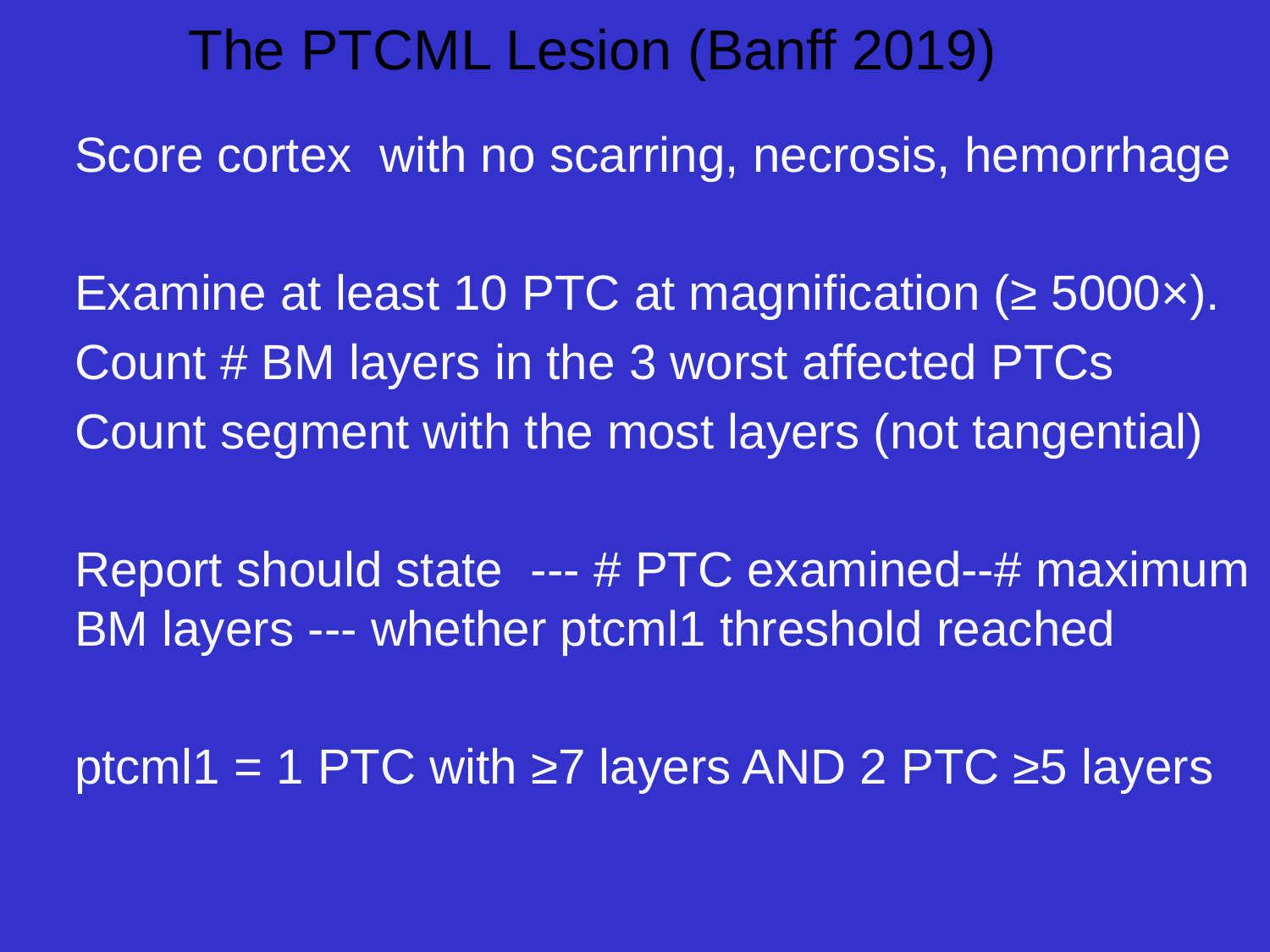

# The PTCML Lesion (Banff 2019)
Score cortex  with no scarring, necrosis, hemorrhage

Examine at least 10 PTC at magnification (≥ 5000×).
Count # BM layers in the 3 worst affected PTCs
Count segment with the most layers (not tangential)

Report should state  --- # PTC examined--# maximum BM layers --- whether ptcml1 threshold reached

ptcml1 = 1 PTC with ≥7 layers AND 2 PTC ≥5 layers